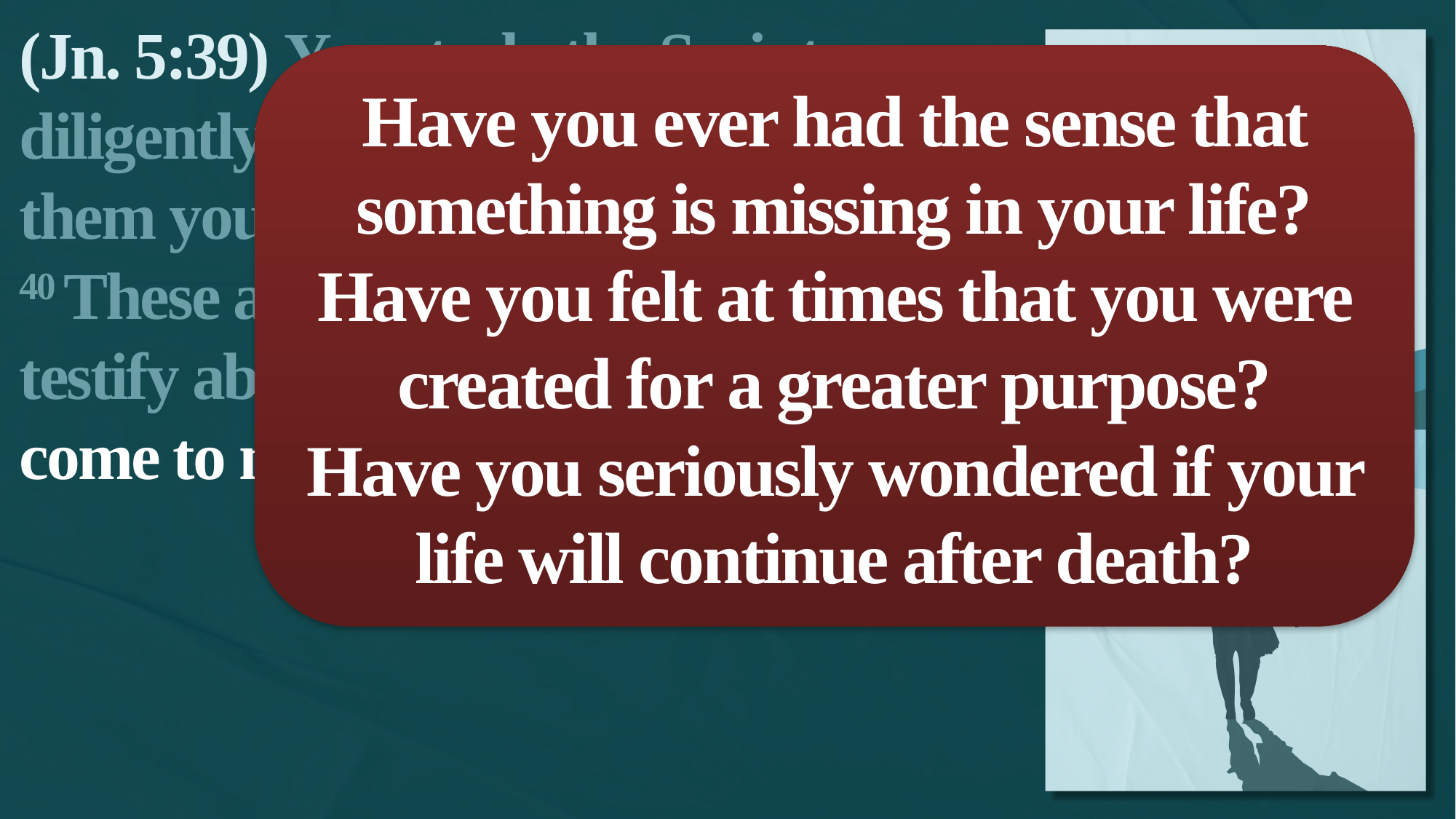

(Jn. 5:39) You study the Scriptures diligently because you think that in them you have eternal life.
40 These are the very Scriptures that testify about me. Yet you refuse to come to me to have life.
Have you ever had the sense that something is missing in your life?
Have you felt at times that you were created for a greater purpose?
Have you seriously wondered if your life will continue after death?